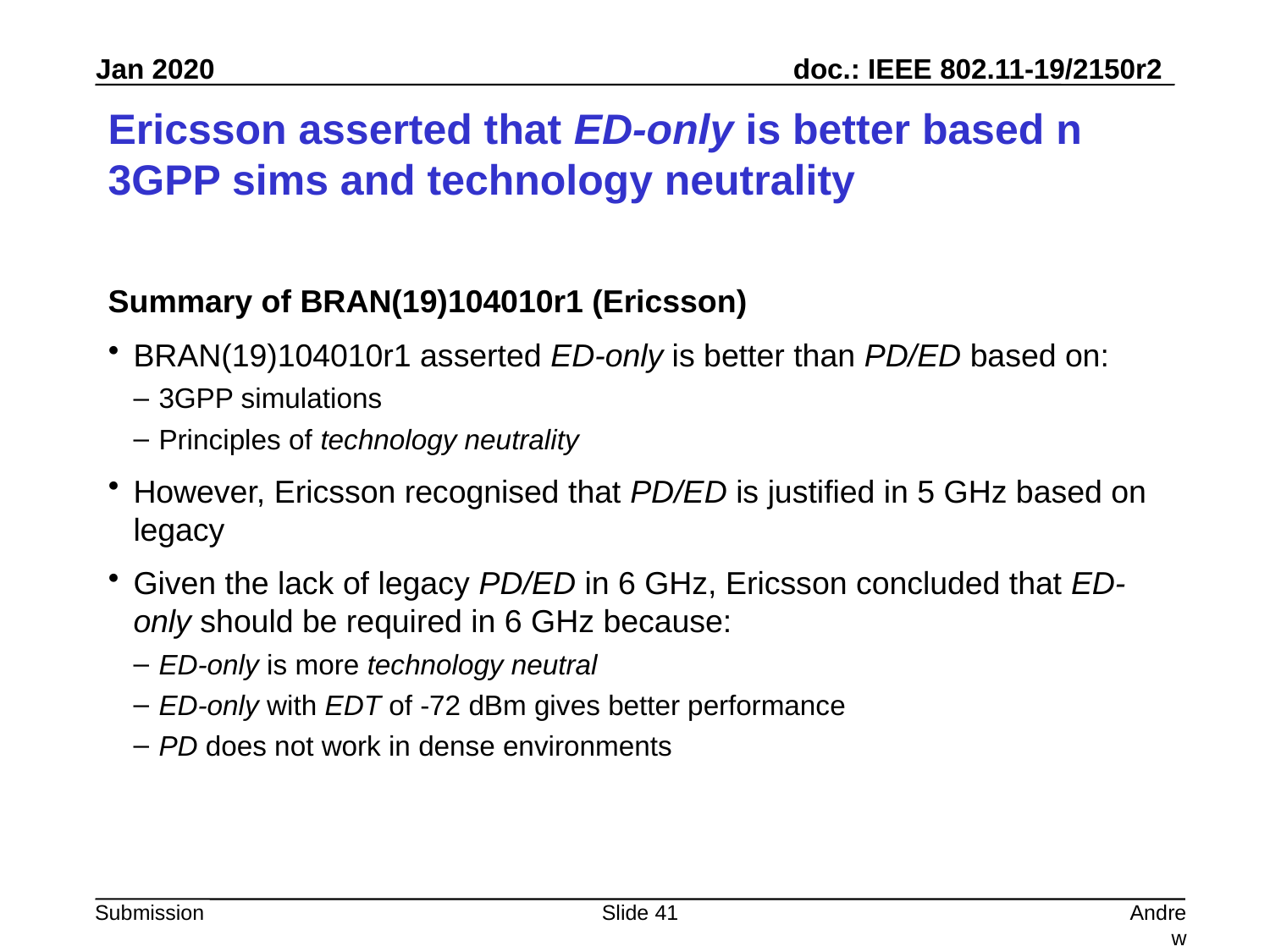

# Ericsson asserted that ED-only is better based n 3GPP sims and technology neutrality
Summary of BRAN(19)104010r1 (Ericsson)
BRAN(19)104010r1 asserted ED-only is better than PD/ED based on:
3GPP simulations
Principles of technology neutrality
However, Ericsson recognised that PD/ED is justified in 5 GHz based on legacy
Given the lack of legacy PD/ED in 6 GHz, Ericsson concluded that ED-only should be required in 6 GHz because:
ED-only is more technology neutral
ED-only with EDT of -72 dBm gives better performance
PD does not work in dense environments
Slide 41
Andrew Myles, Cisco